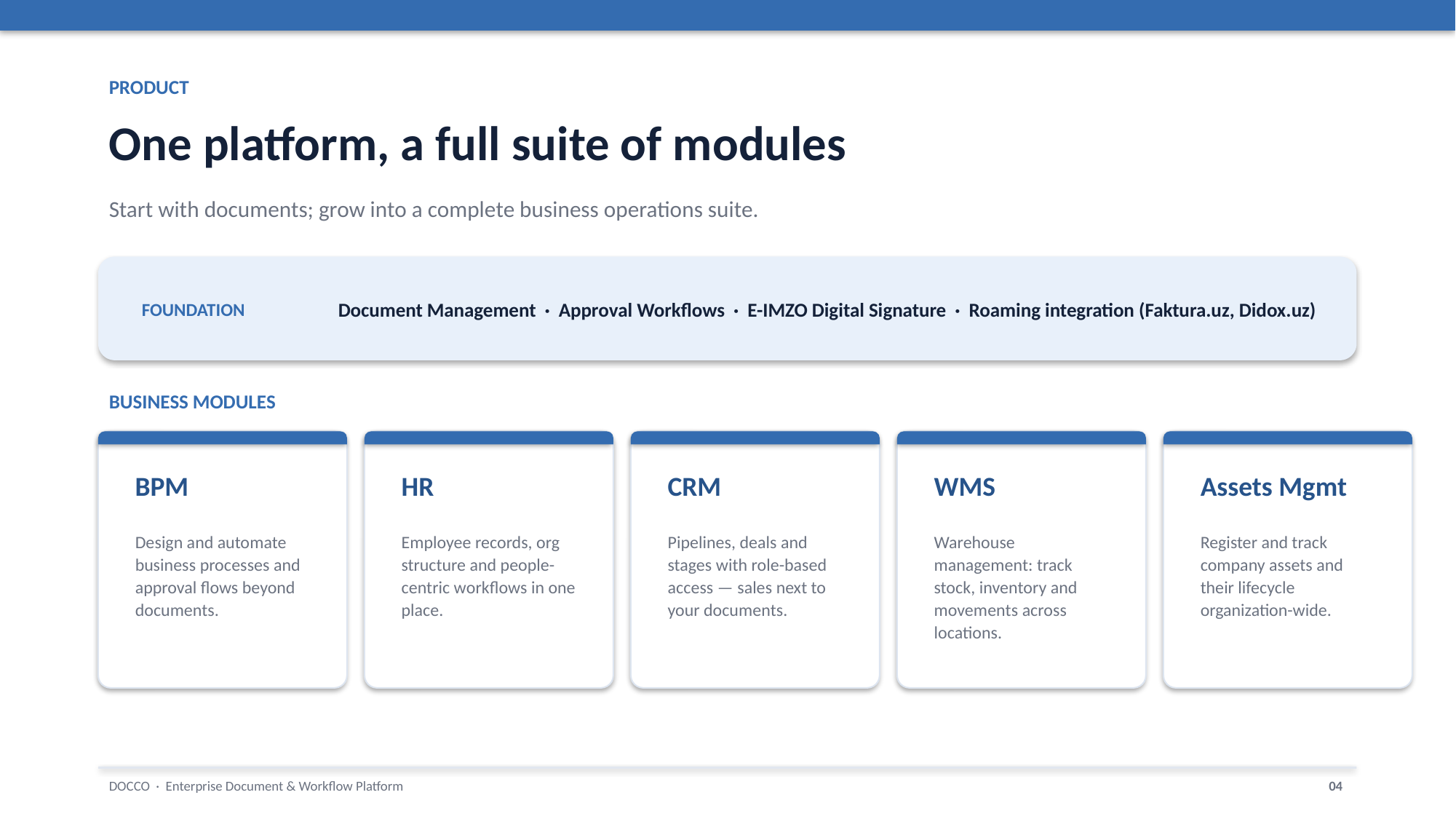

PRODUCT
One platform, a full suite of modules
Start with documents; grow into a complete business operations suite.

Document Management  ·  Approval Workflows  ·  E-IMZO Digital Signature  ·  Roaming integration (Faktura.uz, Didox.uz)
FOUNDATION
BUSINESS MODULES

BPM
HR
CRM
WMS
Assets Mgmt
Design and automate business processes and approval flows beyond documents.
Employee records, org structure and people-centric workflows in one place.
Pipelines, deals and stages with role-based access — sales next to your documents.
Warehouse management: track stock, inventory and movements across locations.
Register and track company assets and their lifecycle organization-wide.

DOCCO  ·  Enterprise Document & Workflow Platform
04